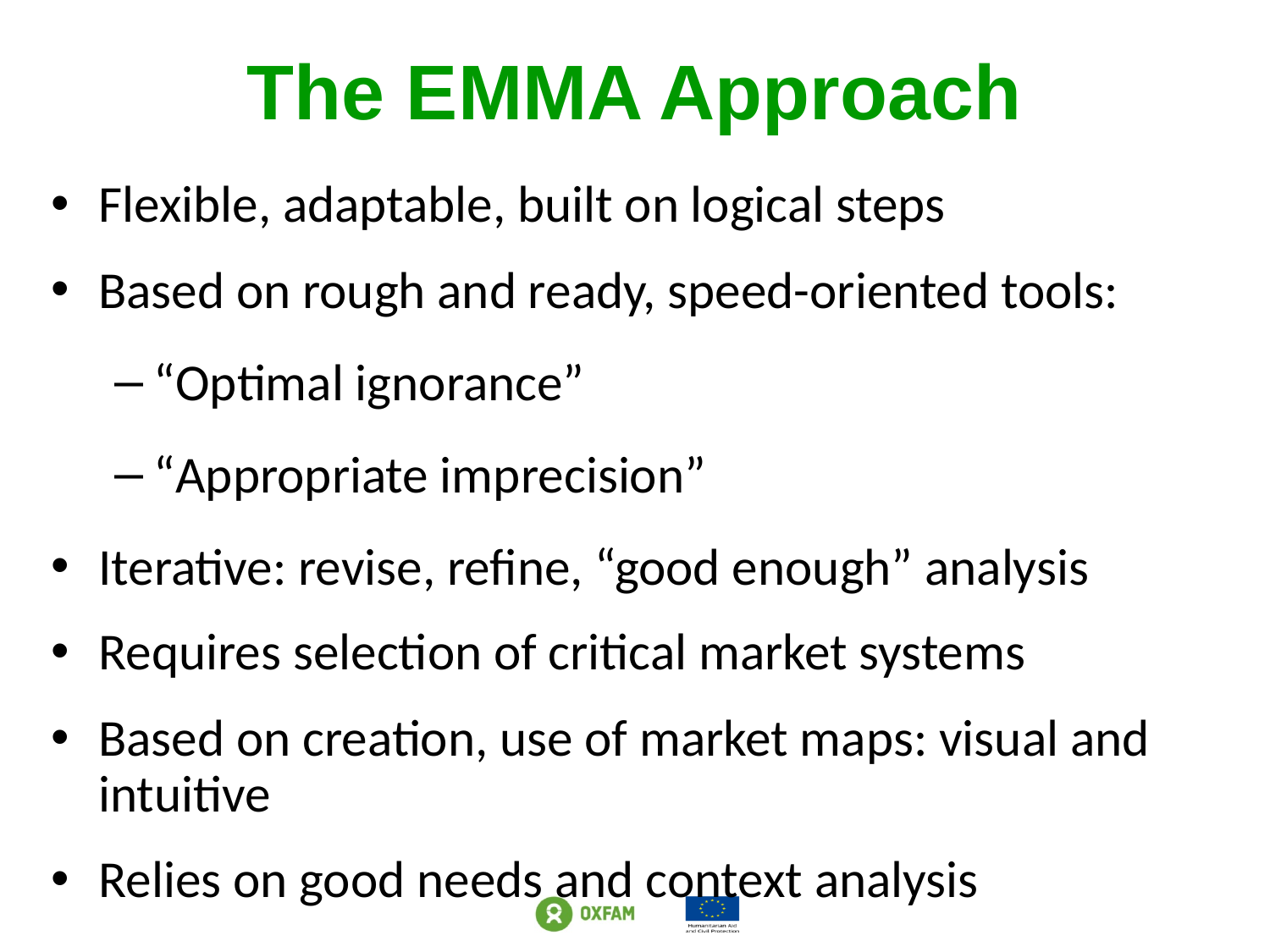

# The EMMA Approach
Flexible, adaptable, built on logical steps
Based on rough and ready, speed-oriented tools:
“Optimal ignorance”
“Appropriate imprecision”
Iterative: revise, refine, “good enough” analysis
Requires selection of critical market systems
Based on creation, use of market maps: visual and intuitive
Relies on good needs and context analysis